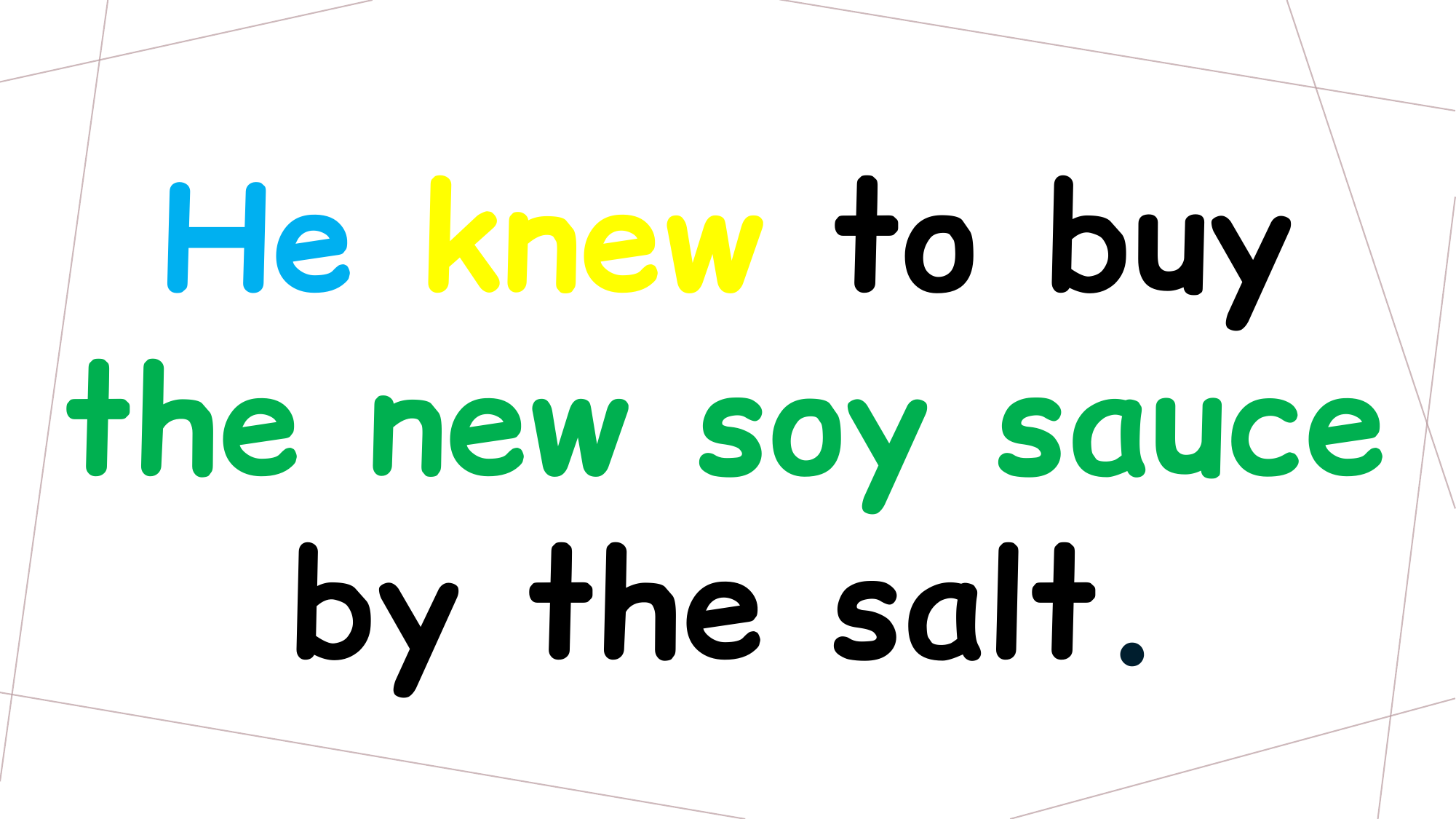

# He knew to buy the new soy sauce by the salt.